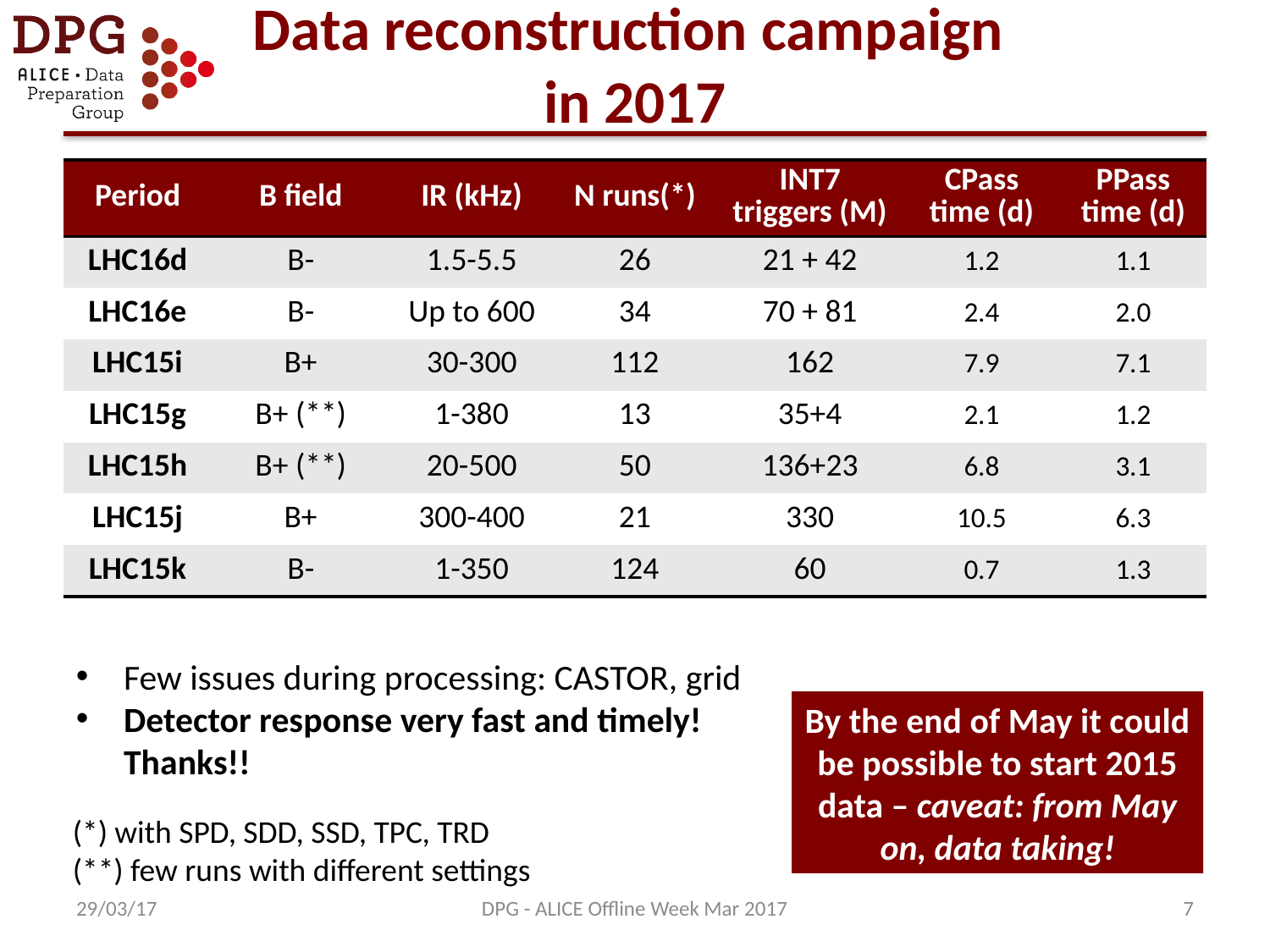

# Data reconstruction campaign in 2017
| Period | B field | IR (kHz) | N runs(\*) | INT7 triggers (M) | CPass time (d) | PPass time (d) |
| --- | --- | --- | --- | --- | --- | --- |
| LHC16d | B- | 1.5-5.5 | 26 | 21 + 42 | 1.2 | 1.1 |
| LHC16e | B- | Up to 600 | 34 | 70 + 81 | 2.4 | 2.0 |
| LHC15i | B+ | 30-300 | 112 | 162 | 7.9 | 7.1 |
| LHC15g | B+ (\*\*) | 1-380 | 13 | 35+4 | 2.1 | 1.2 |
| LHC15h | B+ (\*\*) | 20-500 | 50 | 136+23 | 6.8 | 3.1 |
| LHC15j | B+ | 300-400 | 21 | 330 | 10.5 | 6.3 |
| LHC15k | B- | 1-350 | 124 | 60 | 0.7 | 1.3 |
Few issues during processing: CASTOR, grid
Detector response very fast and timely! Thanks!!
By the end of May it could be possible to start 2015 data – caveat: from May on, data taking!
(*) with SPD, SDD, SSD, TPC, TRD
(**) few runs with different settings
29/03/17
DPG - ALICE Offline Week Mar 2017
7